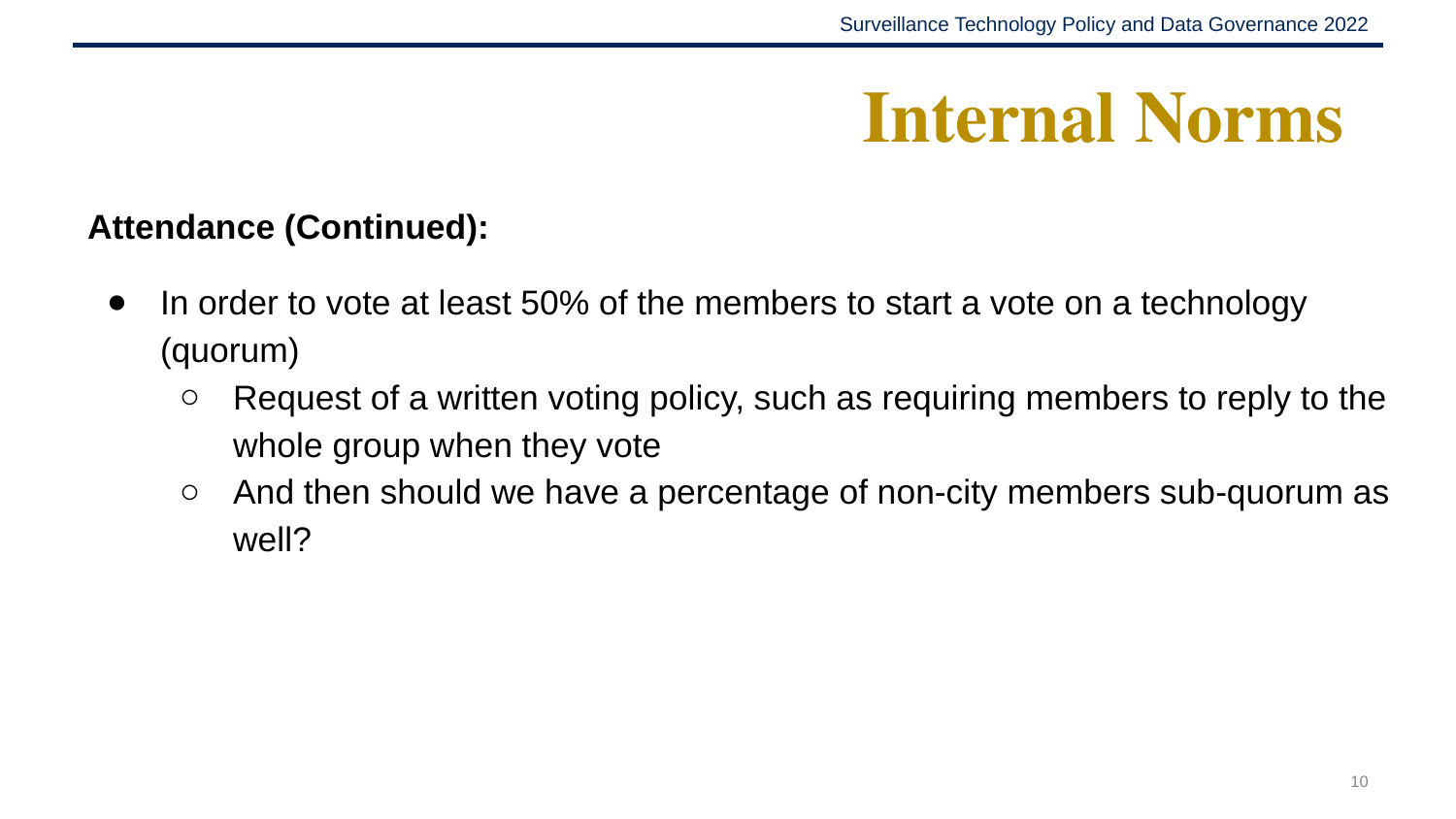

# Internal Norms

Attendance (Continued):
In order to vote at least 50% of the members to start a vote on a technology (quorum)
Request of a written voting policy, such as requiring members to reply to the whole group when they vote
And then should we have a percentage of non-city members sub-quorum as well?